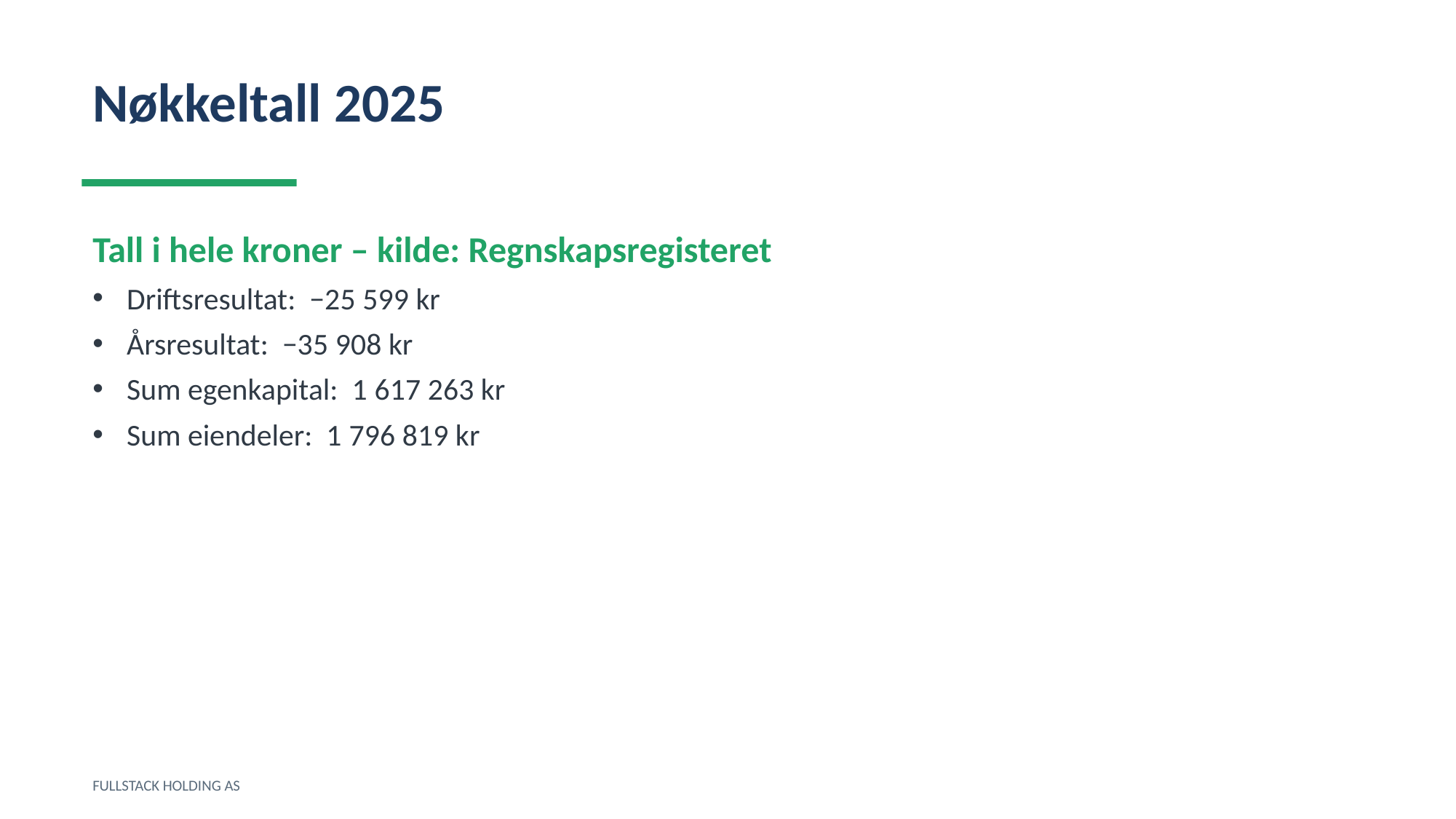

Nøkkeltall 2025

Tall i hele kroner – kilde: Regnskapsregisteret
Driftsresultat:  −25 599 kr
Årsresultat:  −35 908 kr
Sum egenkapital:  1 617 263 kr
Sum eiendeler:  1 796 819 kr
FULLSTACK HOLDING AS